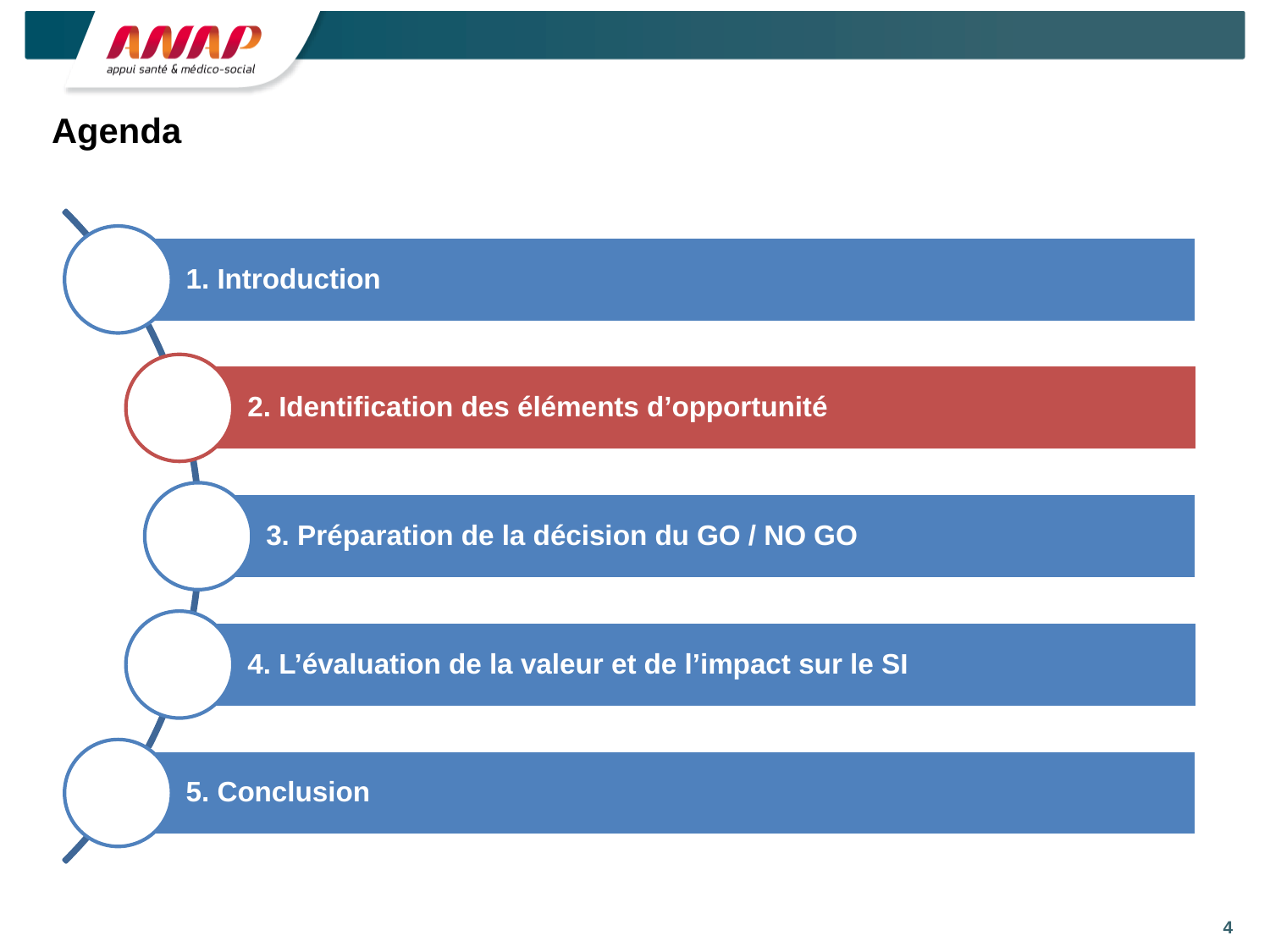

# Agenda
1. Introduction
2. Identification des éléments d’opportunité
3. Préparation de la décision du GO / NO GO
4. L’évaluation de la valeur et de l’impact sur le SI
5. Conclusion